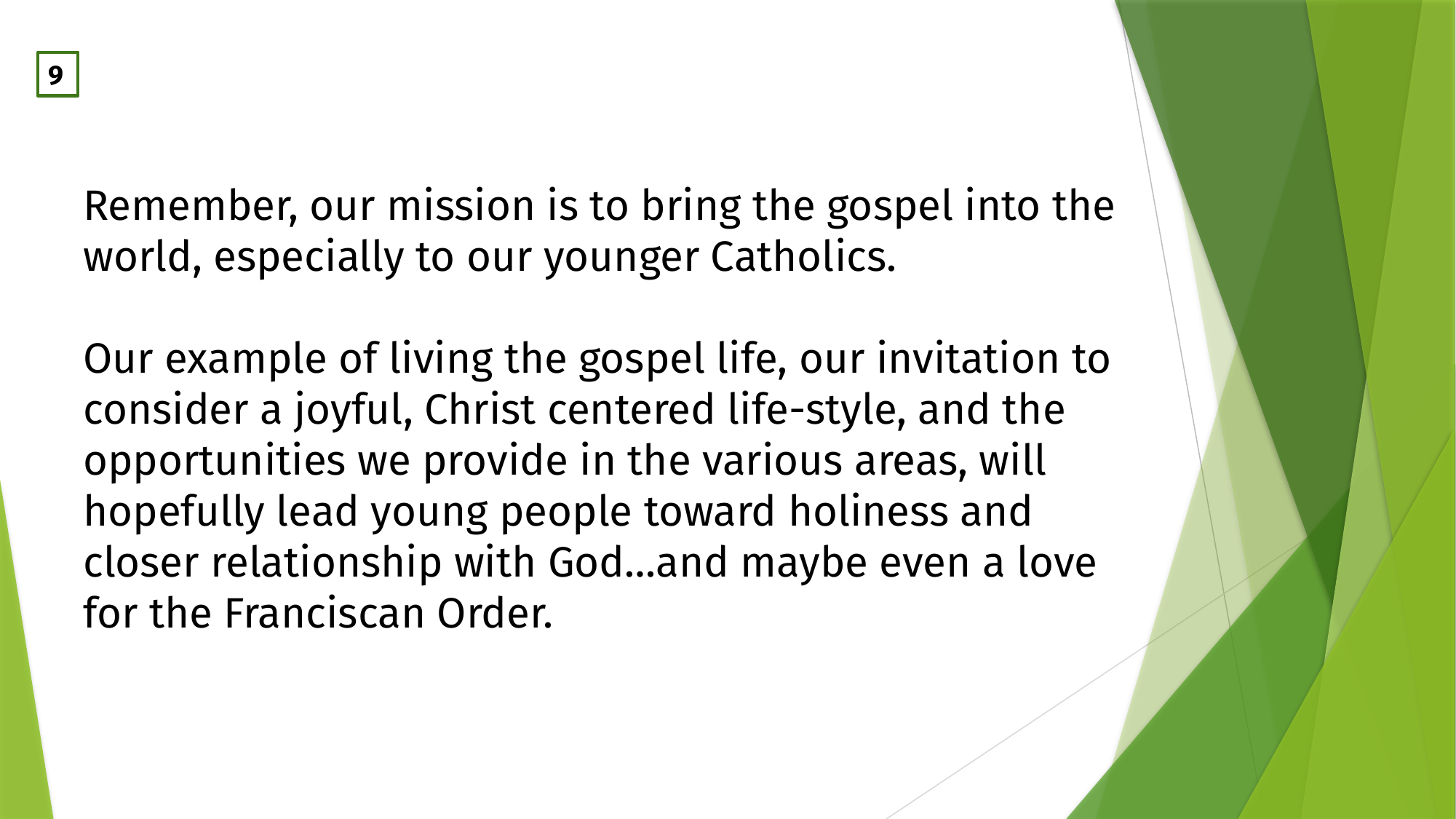

9
Remember, our mission is to bring the gospel into the world, especially to our younger Catholics.

Our example of living the gospel life, our invitation to consider a joyful, Christ centered life-style, and the opportunities we provide in the various areas, will hopefully lead young people toward holiness and closer relationship with God…and maybe even a love for the Franciscan Order.